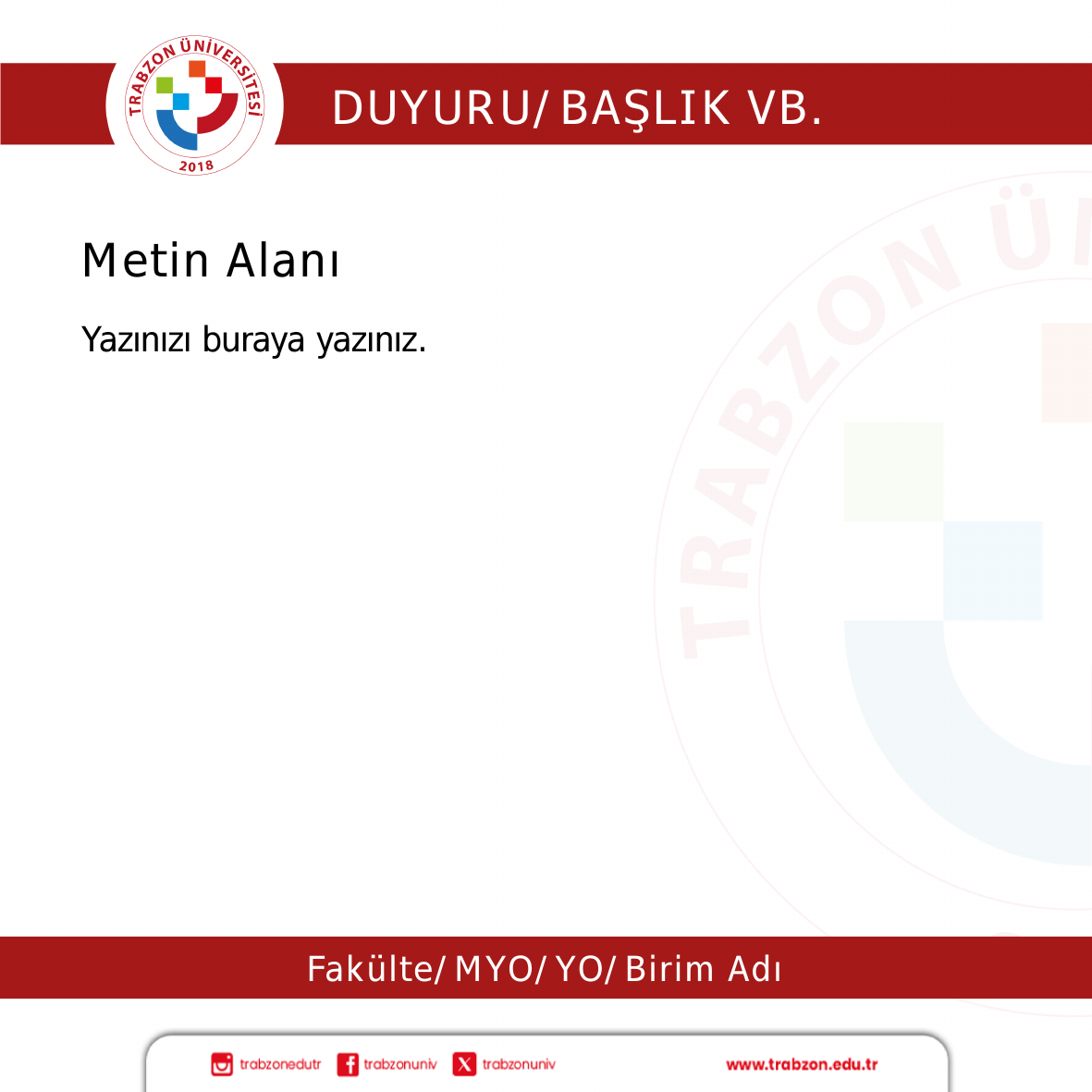

DUYURU/BAŞLIK VB.
Metin Alanı
Yazınızı buraya yazınız.
Fakülte/MYO/YO/Birim Adı